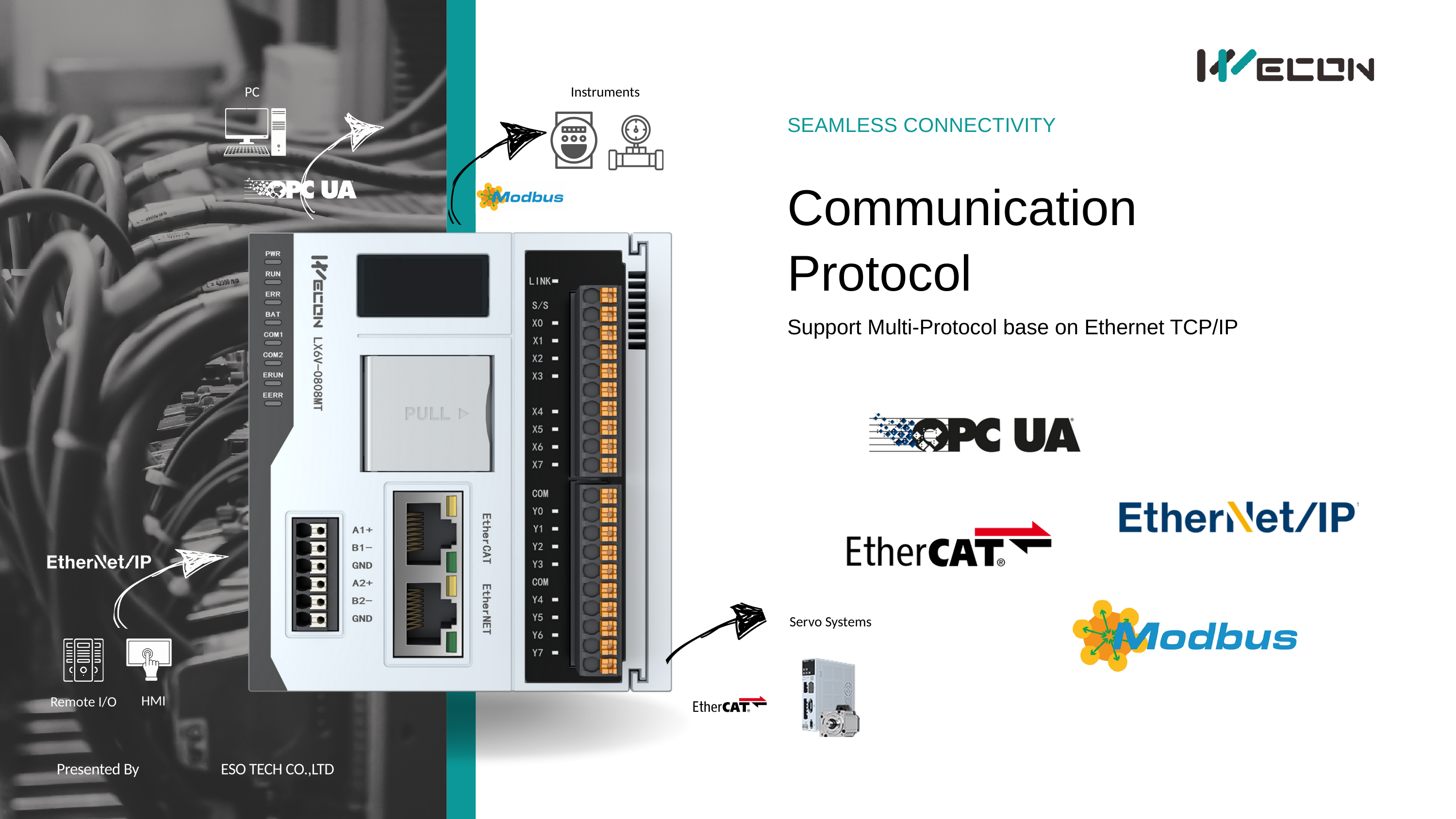

PC
Instruments

SEAMLESS CONNECTIVITY

Communication Protocol

Support Multi-Protocol base on Ethernet TCP/IP

Servo Systems

HMI
Remote I/O

Presented By
ESO TECH CO.,LTD